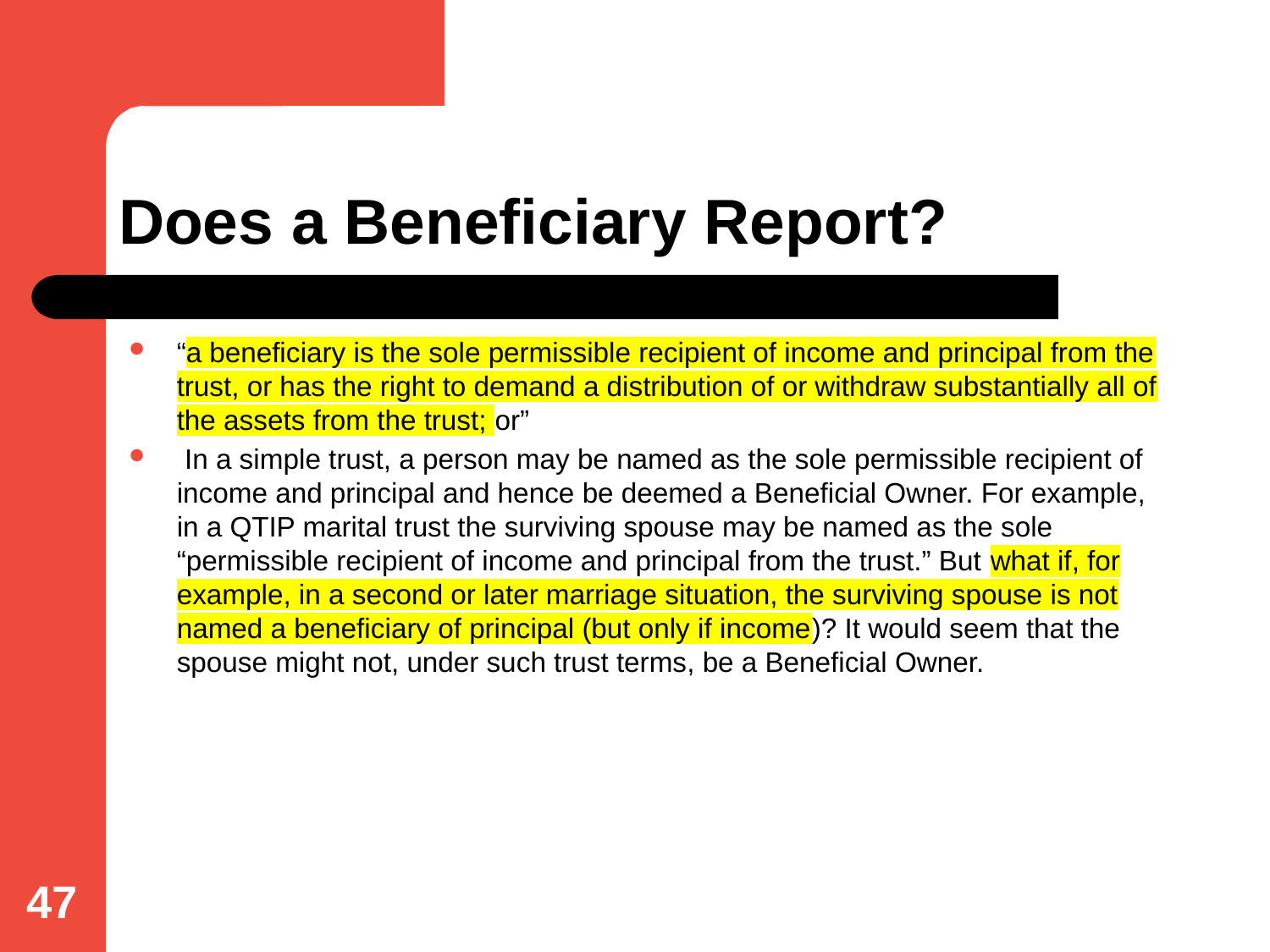

# Does a Beneficiary Report?
“a beneficiary is the sole permissible recipient of income and principal from the trust, or has the right to demand a distribution of or withdraw substantially all of the assets from the trust; or”
 In a simple trust, a person may be named as the sole permissible recipient of income and principal and hence be deemed a Beneficial Owner. For example, in a QTIP marital trust the surviving spouse may be named as the sole “permissible recipient of income and principal from the trust.” But what if, for example, in a second or later marriage situation, the surviving spouse is not named a beneficiary of principal (but only if income)? It would seem that the spouse might not, under such trust terms, be a Beneficial Owner.

47